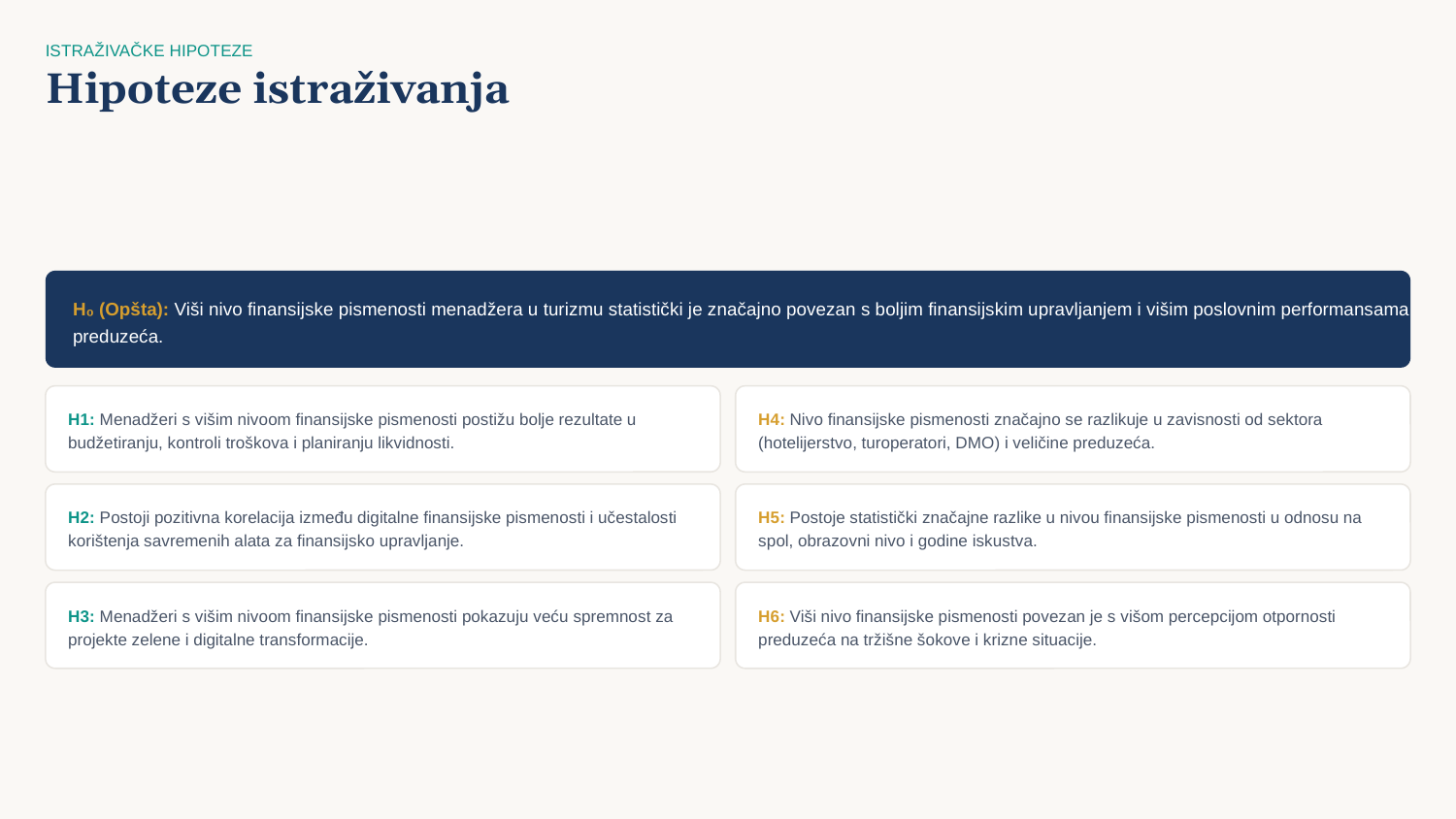

ISTRAŽIVAČKE HIPOTEZE
Hipoteze istraživanja

H₀ (Opšta): Viši nivo finansijske pismenosti menadžera u turizmu statistički je značajno povezan s boljim finansijskim upravljanjem i višim poslovnim performansama preduzeća.

H1: Menadžeri s višim nivoom finansijske pismenosti postižu bolje rezultate u budžetiranju, kontroli troškova i planiranju likvidnosti.
H4: Nivo finansijske pismenosti značajno se razlikuje u zavisnosti od sektora (hotelijerstvo, turoperatori, DMO) i veličine preduzeća.

H2: Postoji pozitivna korelacija između digitalne finansijske pismenosti i učestalosti korištenja savremenih alata za finansijsko upravljanje.
H5: Postoje statistički značajne razlike u nivou finansijske pismenosti u odnosu na spol, obrazovni nivo i godine iskustva.

H3: Menadžeri s višim nivoom finansijske pismenosti pokazuju veću spremnost za projekte zelene i digitalne transformacije.
H6: Viši nivo finansijske pismenosti povezan je s višom percepcijom otpornosti preduzeća na tržišne šokove i krizne situacije.